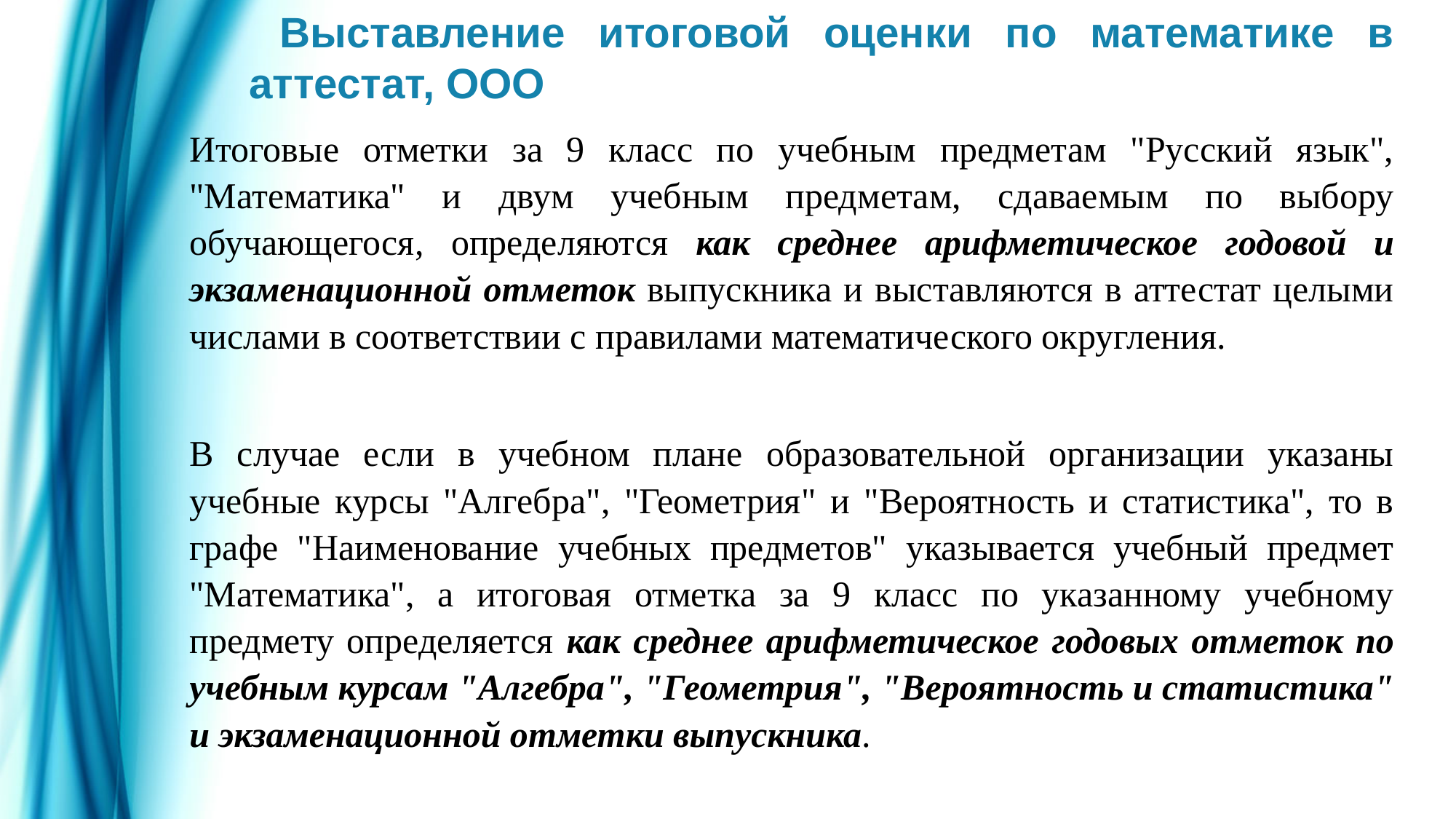

Выставление итоговой оценки по математике в аттестат, ООО
Итоговые отметки за 9 класс по учебным предметам "Русский язык", "Математика" и двум учебным предметам, сдаваемым по выбору обучающегося, определяются как среднее арифметическое годовой и экзаменационной отметок выпускника и выставляются в аттестат целыми числами в соответствии с правилами математического округления.

В случае если в учебном плане образовательной организации указаны учебные курсы "Алгебра", "Геометрия" и "Вероятность и статистика", то в графе "Наименование учебных предметов" указывается учебный предмет "Математика", а итоговая отметка за 9 класс по указанному учебному предмету определяется как среднее арифметическое годовых отметок по учебным курсам "Алгебра", "Геометрия", "Вероятность и статистика" и экзаменационной отметки выпускника.